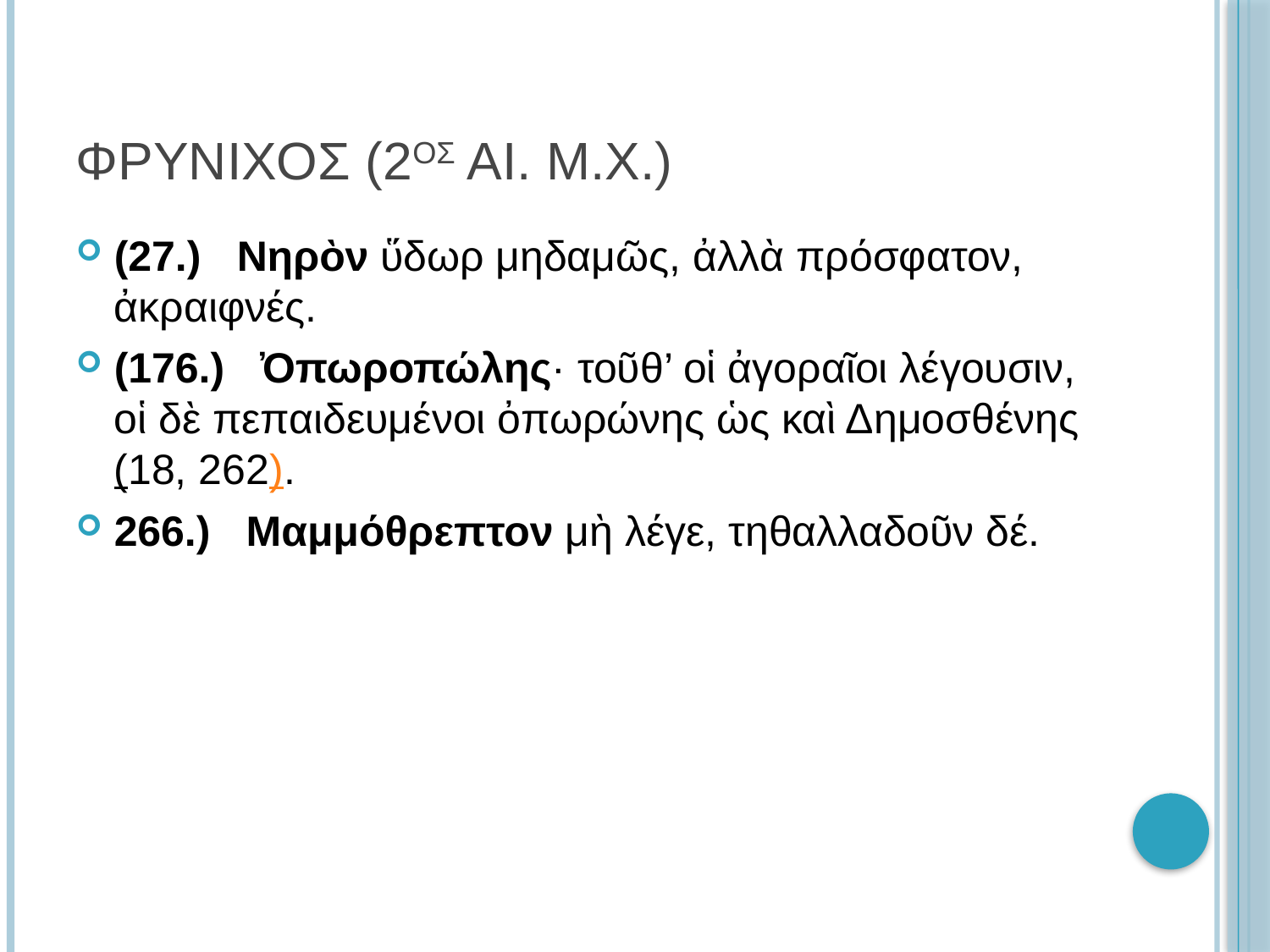

# Φρυνιχοσ (2ος αι. μ.Χ.)
(27.)   Νηρὸν ὕδωρ μηδαμῶς, ἀλλὰ πρόσφατον, ἀκραιφνές.
(176.)   Ὀπωροπώλης· τοῦθ’ οἱ ἀγοραῖοι λέγουσιν, οἱ δὲ πεπαιδευμένοι ὀπωρώνης ὡς καὶ Δημοσθένης (18, 262).
266.)   Μαμμόθρεπτον μὴ λέγε, τηθαλλαδοῦν δέ.